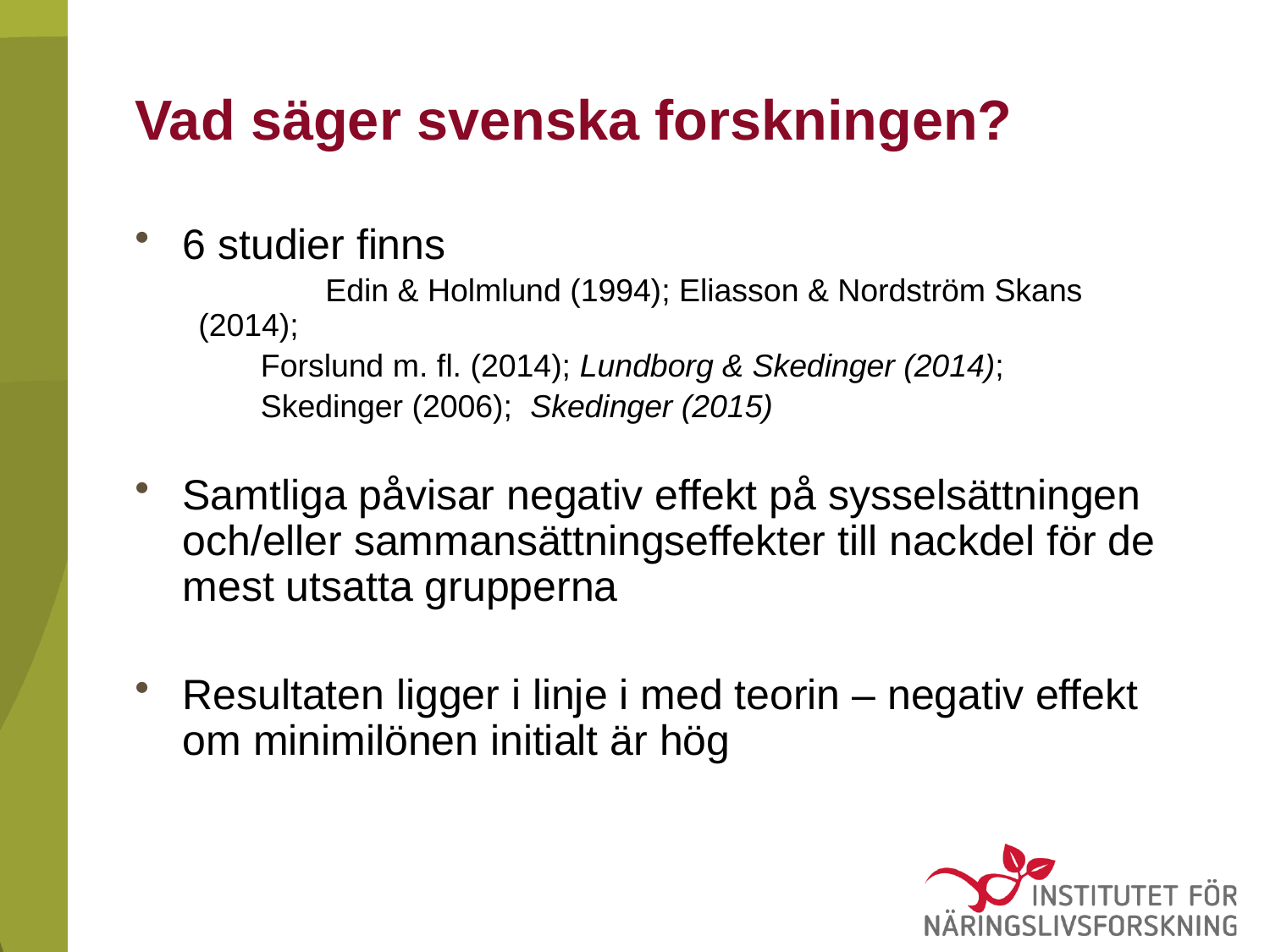

# Vad säger svenska forskningen?
6 studier finns
	Edin & Holmlund (1994); Eliasson & Nordström Skans (2014);
       Forslund m. fl. (2014); Lundborg & Skedinger (2014);
       Skedinger (2006);  Skedinger (2015)

Samtliga påvisar negativ effekt på sysselsättningen och/eller sammansättningseffekter till nackdel för de mest utsatta grupperna

Resultaten ligger i linje i med teorin – negativ effekt om minimilönen initialt är hög